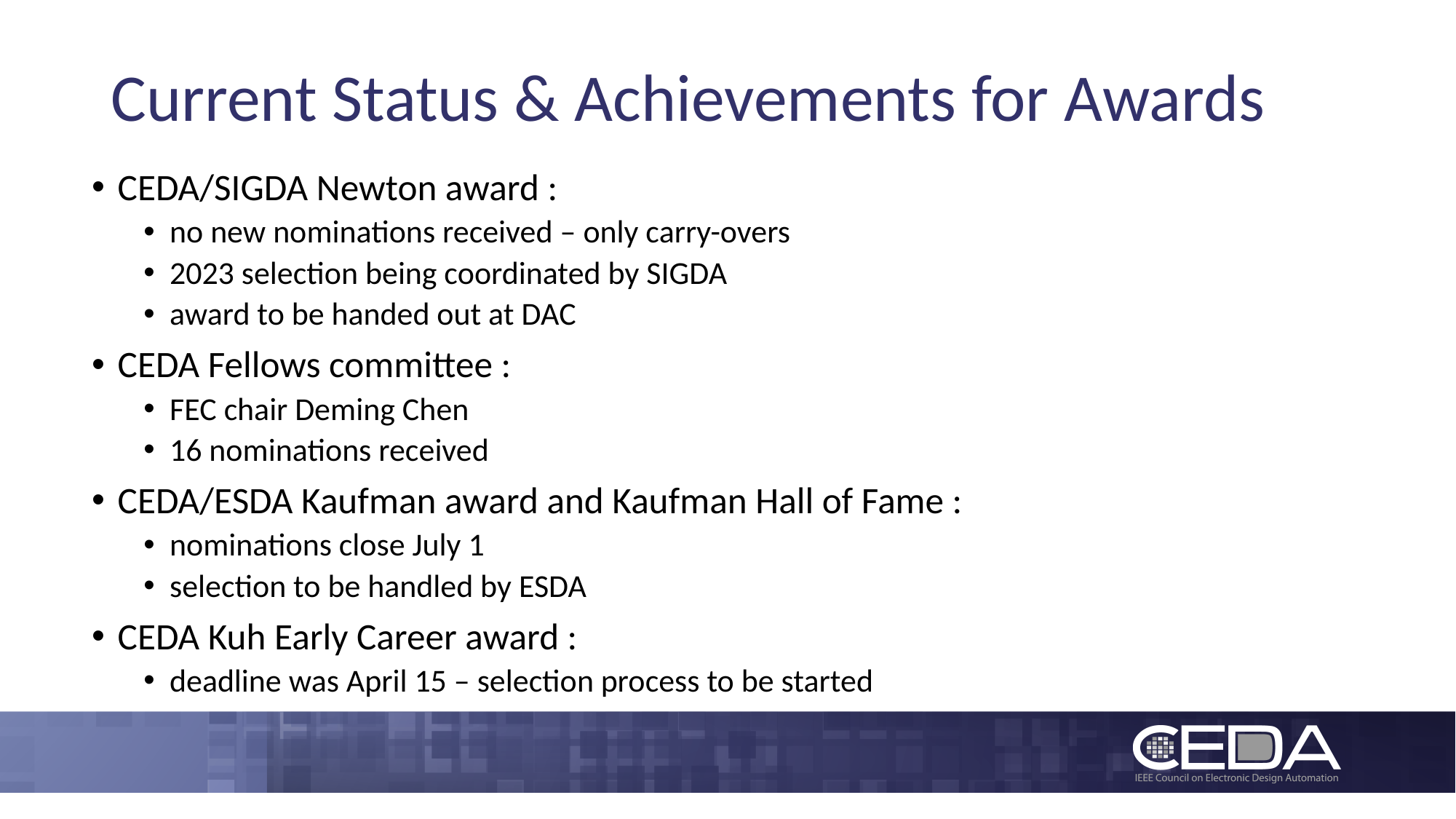

# Current Status & Achievements for Awards
CEDA/SIGDA Newton award :
no new nominations received – only carry-overs
2023 selection being coordinated by SIGDA
award to be handed out at DAC
CEDA Fellows committee :
FEC chair Deming Chen
16 nominations received
CEDA/ESDA Kaufman award and Kaufman Hall of Fame :
nominations close July 1
selection to be handled by ESDA
CEDA Kuh Early Career award :
deadline was April 15 – selection process to be started